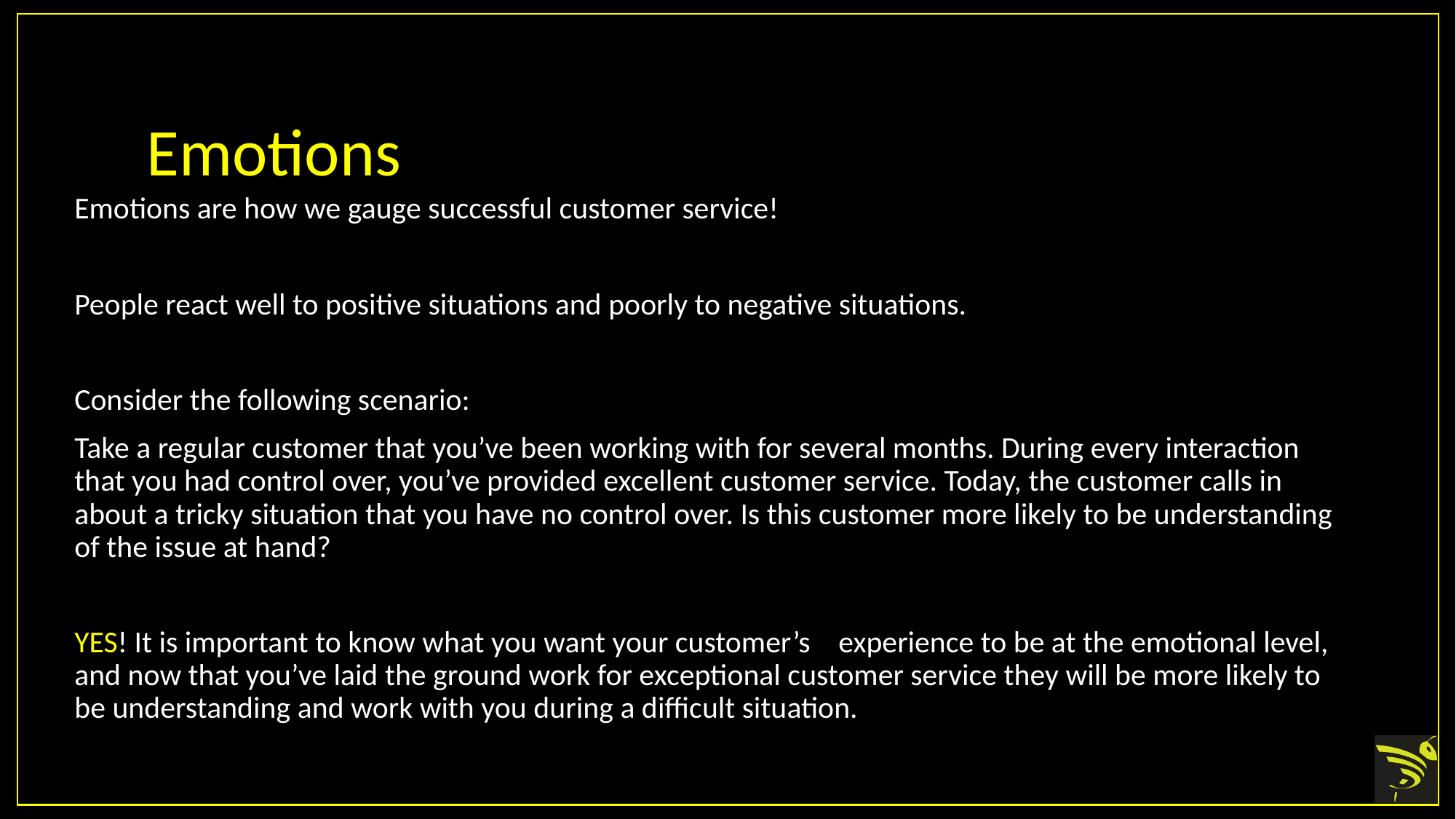

# Emotions
Emotions are how we gauge successful customer service!

People react well to positive situations and poorly to negative situations.

Consider the following scenario:
Take a regular customer that you’ve been working with for several months. During every interaction that you had control over, you’ve provided excellent customer service. Today, the customer calls in about a tricky situation that you have no control over. Is this customer more likely to be understanding of the issue at hand?

YES! It is important to know what you want your customer’s 	experience to be at the emotional level, and now that you’ve laid the ground work for exceptional customer service they will be more likely to be understanding and work with you during a difficult situation.